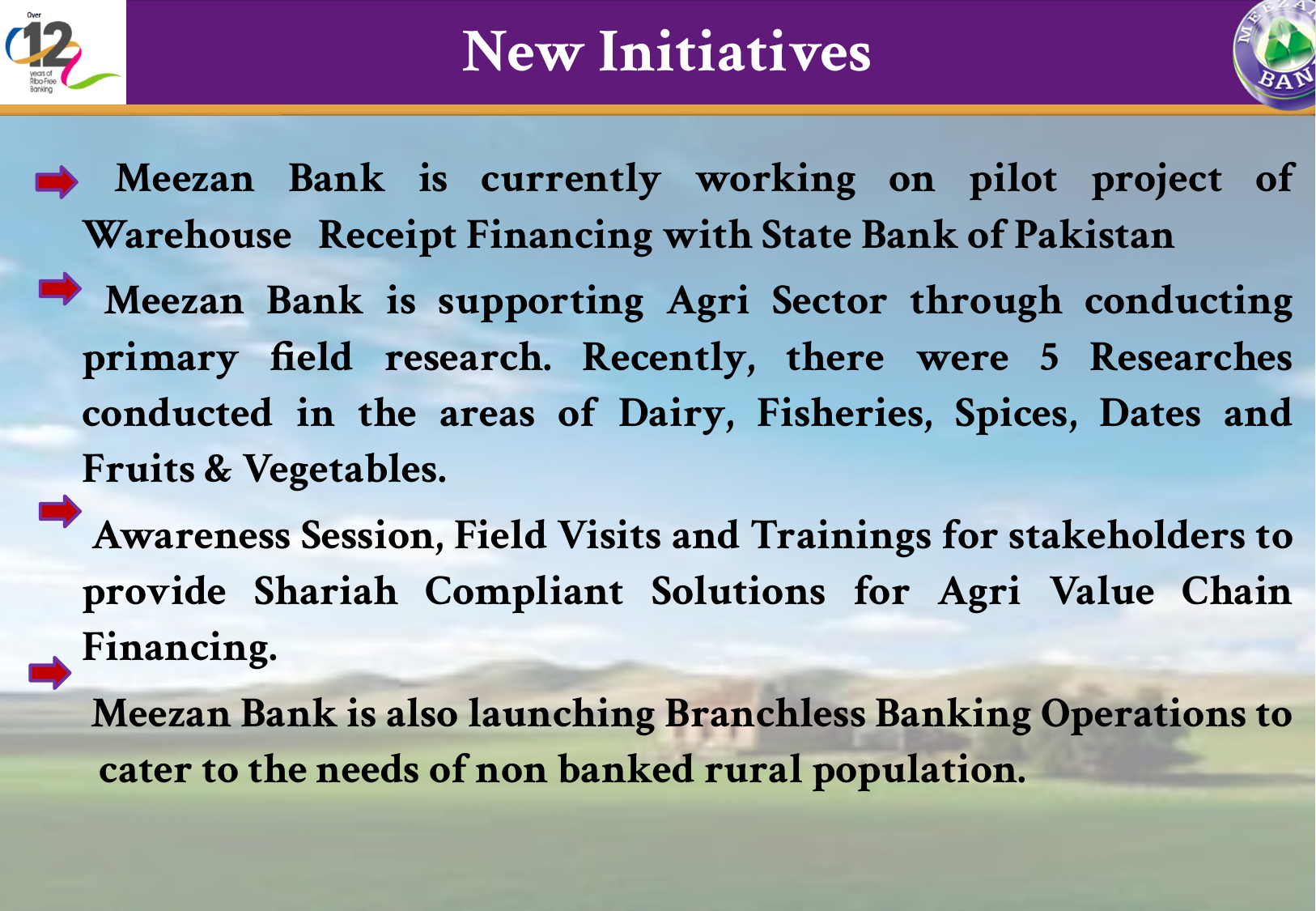

New Initiatives
	 Meezan Bank is currently working on pilot project of Warehouse   Receipt Financing with State Bank of Pakistan
	 Meezan Bank is supporting Agri Sector through conducting primary field research. Recently, there were 5 Researches conducted in the areas of Dairy, Fisheries, Spices, Dates and Fruits & Vegetables.
	 Awareness Session, Field Visits and Trainings for stakeholders to provide Shariah Compliant Solutions for Agri Value Chain Financing.
	 Meezan Bank is also launching Branchless Banking Operations to   cater to the needs of non banked rural population.